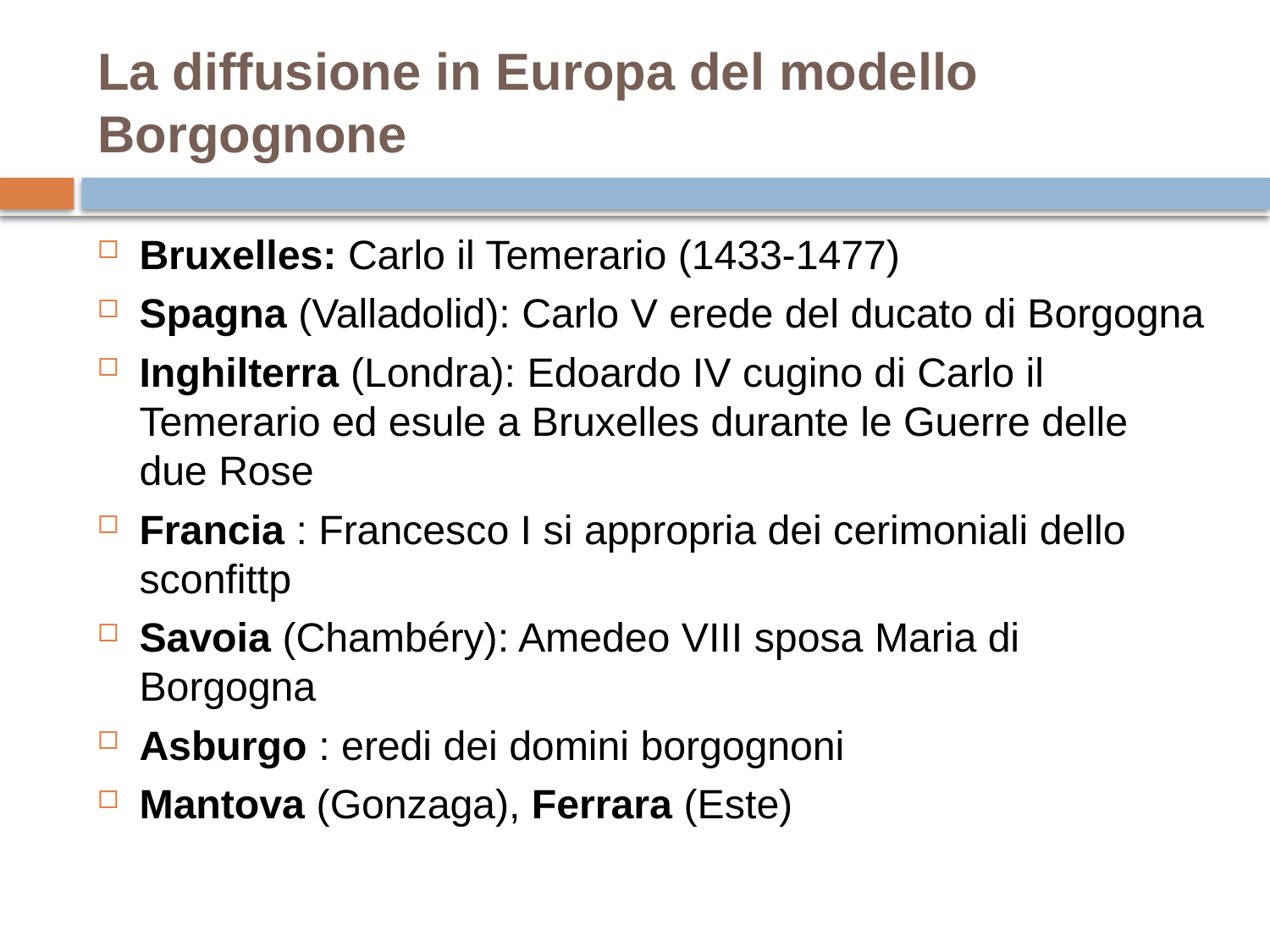

# La diffusione in Europa del modello Borgognone
Bruxelles: Carlo il Temerario (1433-1477)
Spagna (Valladolid): Carlo V erede del ducato di Borgogna
Inghilterra (Londra): Edoardo IV cugino di Carlo il Temerario ed esule a Bruxelles durante le Guerre delle due Rose
Francia : Francesco I si appropria dei cerimoniali dello sconfittp
Savoia (Chambéry): Amedeo VIII sposa Maria di Borgogna
Asburgo : eredi dei domini borgognoni
Mantova (Gonzaga), Ferrara (Este)